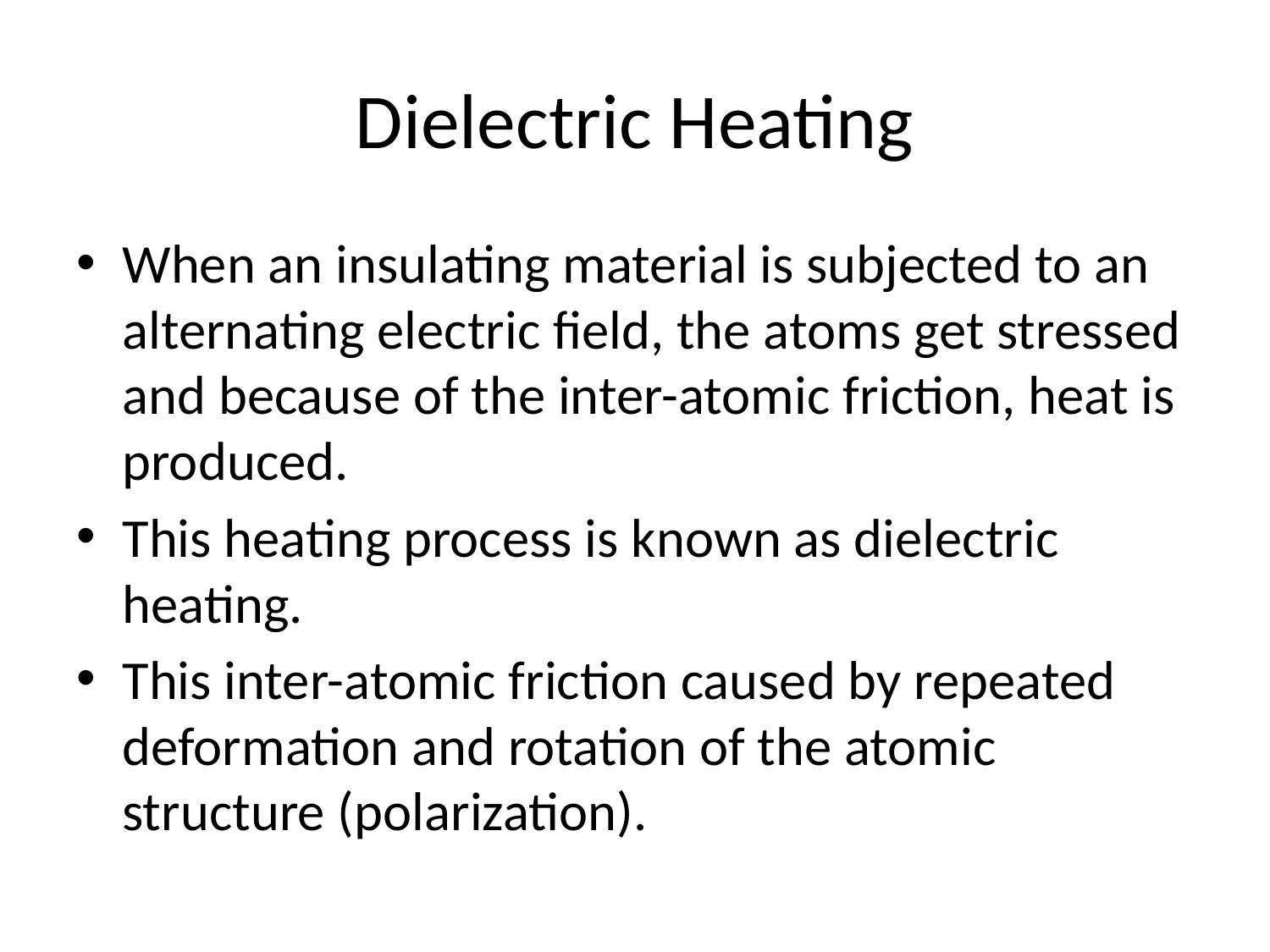

# Dielectric Heating
When an insulating material is subjected to an alternating electric field, the atoms get stressed and because of the inter-atomic friction, heat is produced.
This heating process is known as dielectric heating.
This inter-atomic friction caused by repeated deformation and rotation of the atomic structure (polarization).